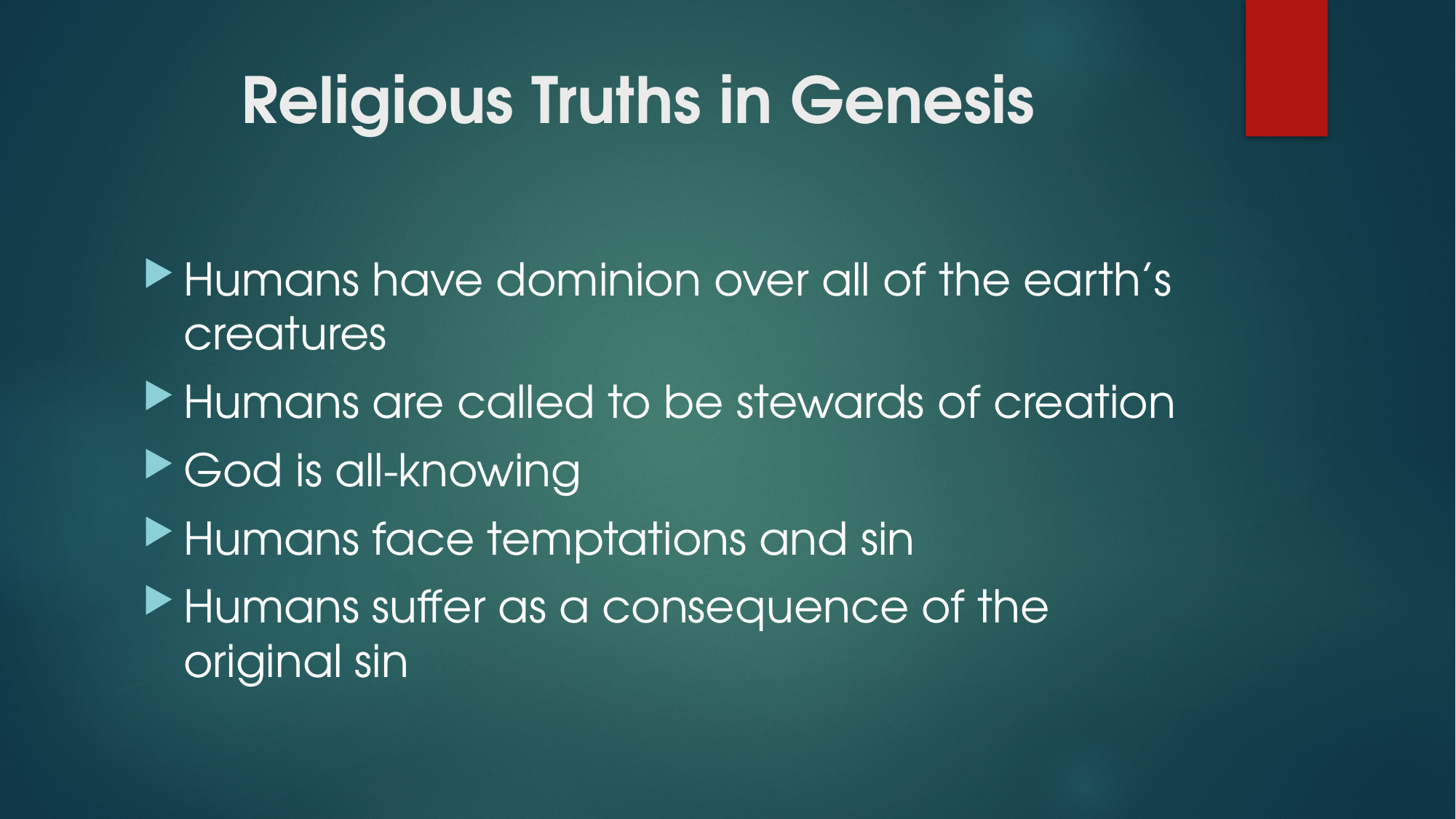

# Religious Truths in Genesis
Humans have dominion over all of the earth’s creatures
Humans are called to be stewards of creation
God is all-knowing
Humans face temptations and sin
Humans suffer as a consequence of the original sin